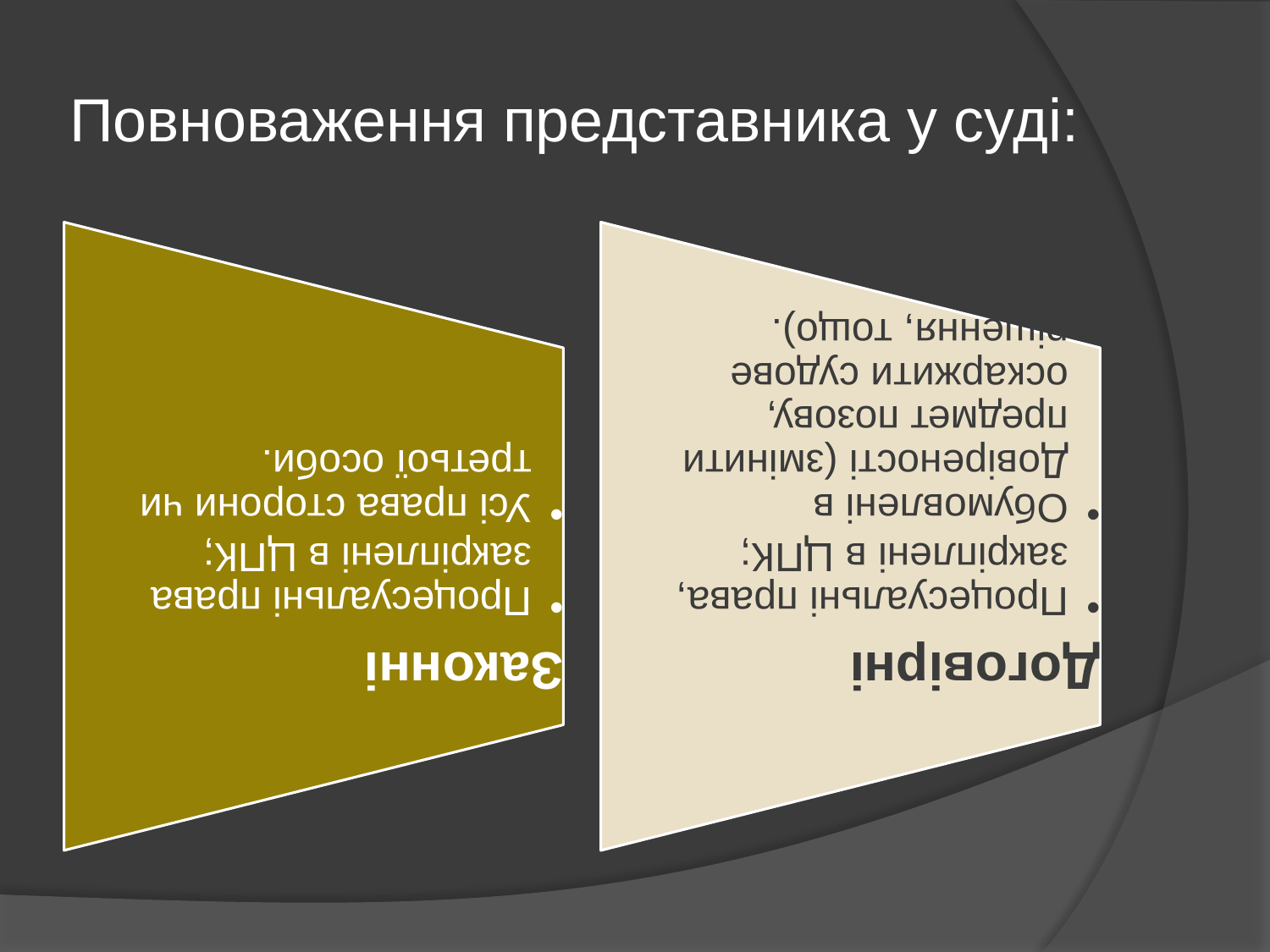

# Повноваження представника у суді:
Законні
Процесуальні права закріплені в ЦПК;
Усі права сторони чи третьої особи.
Договірні
Процесуальні права, закріплені в ЦПК;
Обумовлені в Довіреності (змінити предмет позову, оскаржити судове рішення, тощо).